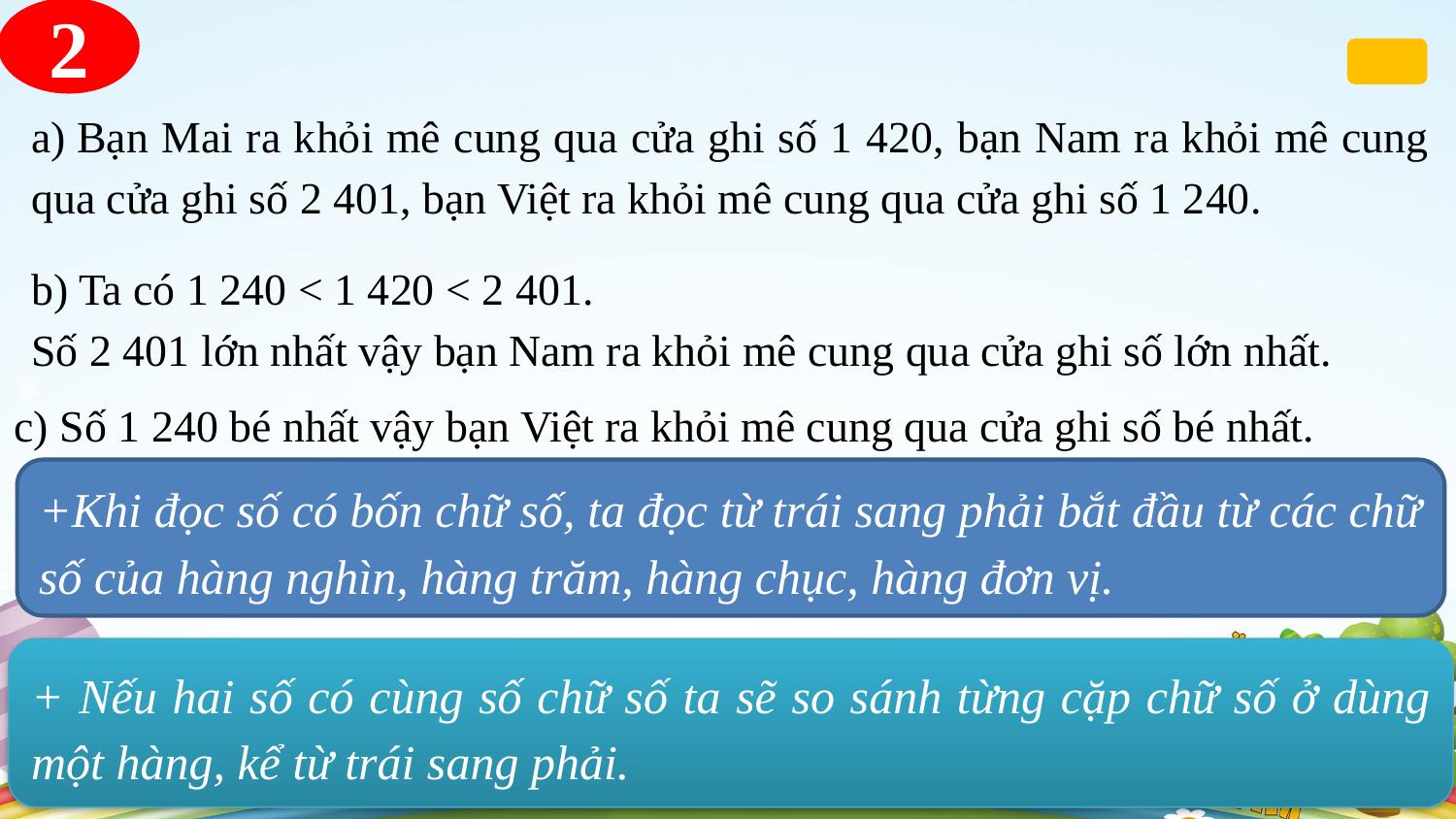

2
a) Bạn Mai ra khỏi mê cung qua cửa ghi số 1 420, bạn Nam ra khỏi mê cung qua cửa ghi số 2 401, bạn Việt ra khỏi mê cung qua cửa ghi số 1 240.
b) Ta có 1 240 < 1 420 < 2 401.
Số 2 401 lớn nhất vậy bạn Nam ra khỏi mê cung qua cửa ghi số lớn nhất.
c) Số 1 240 bé nhất vậy bạn Việt ra khỏi mê cung qua cửa ghi số bé nhất.
+Khi đọc số có bốn chữ số, ta đọc từ trái sang phải bắt đầu từ các chữ số của hàng nghìn, hàng trăm, hàng chục, hàng đơn vị.
+ Nếu hai số có cùng số chữ số ta sẽ so sánh từng cặp chữ số ở dùng một hàng, kể từ trái sang phải.